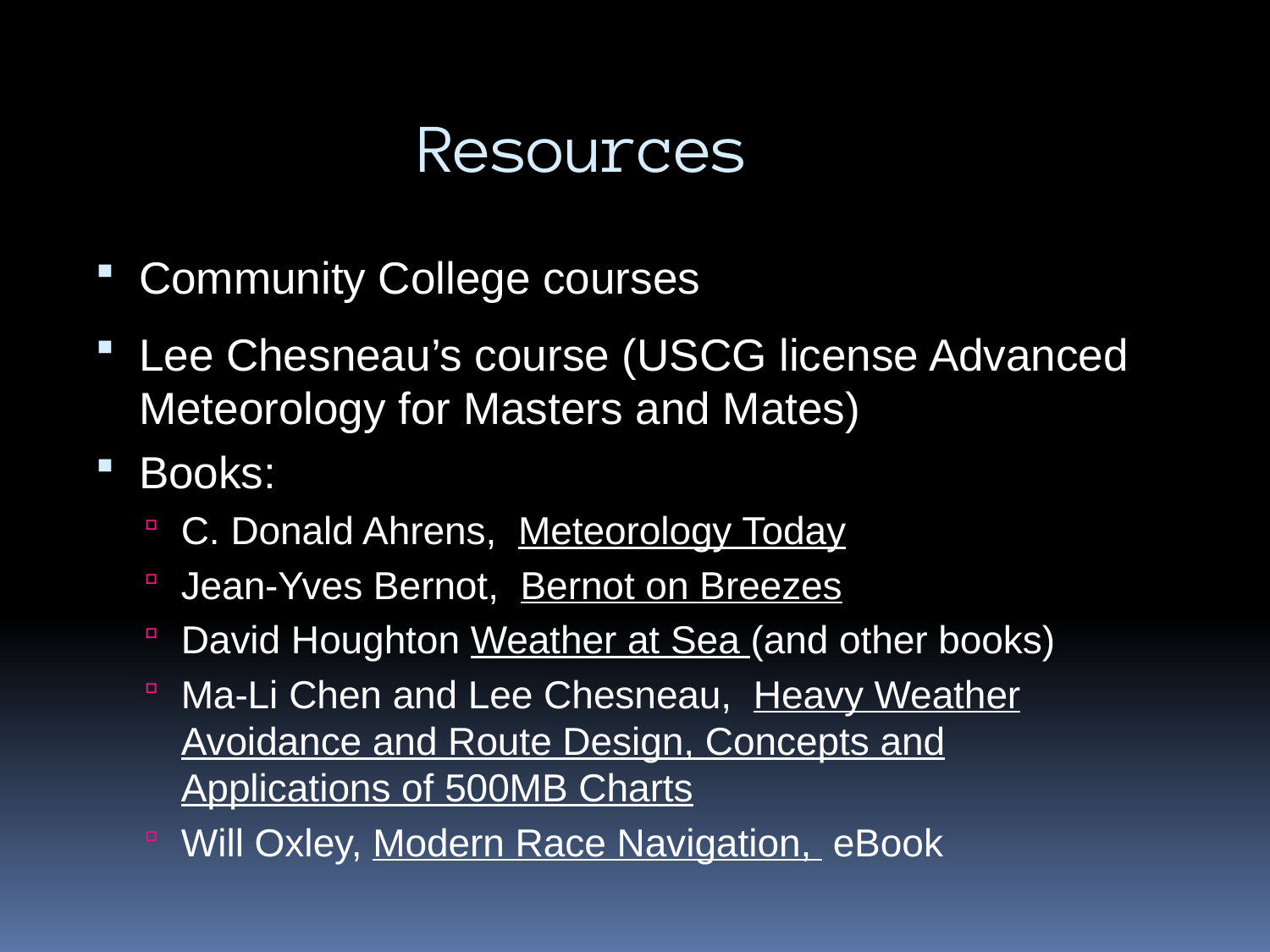

# Resources
Community College courses
Lee Chesneau’s course (USCG license Advanced Meteorology for Masters and Mates)
Books:
C. Donald Ahrens,  Meteorology Today
Jean-Yves Bernot,  Bernot on Breezes
David Houghton Weather at Sea (and other books)
Ma-Li Chen and Lee Chesneau,  Heavy Weather Avoidance and Route Design, Concepts and Applications of 500MB Charts
Will Oxley, Modern Race Navigation,  eBook